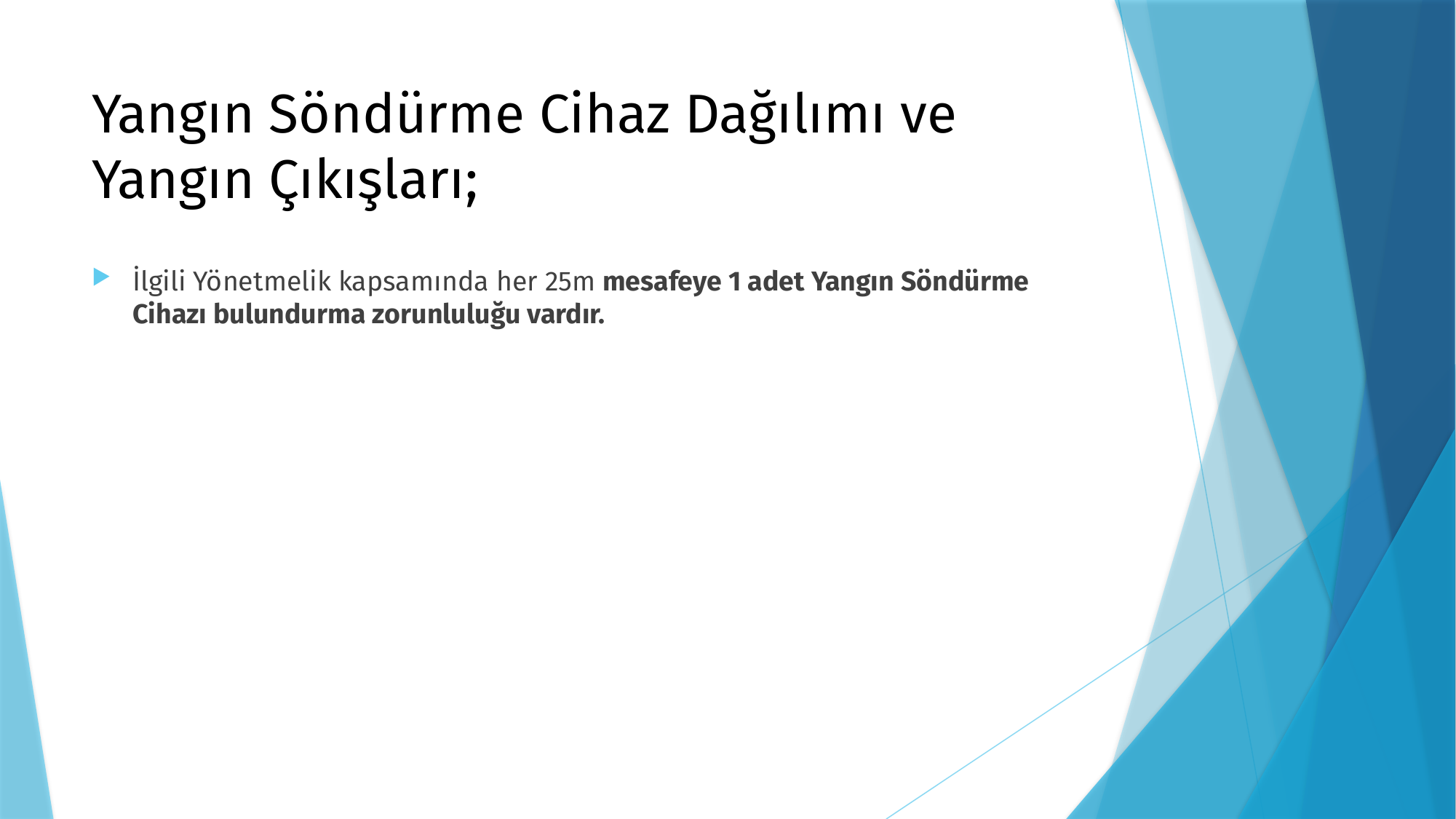

# Yangın Söndürme Cihaz Dağılımı ve Yangın Çıkışları;
İlgili Yönetmelik kapsamında her 25m mesafeye 1 adet Yangın Söndürme Cihazı bulundurma zorunluluğu vardır.